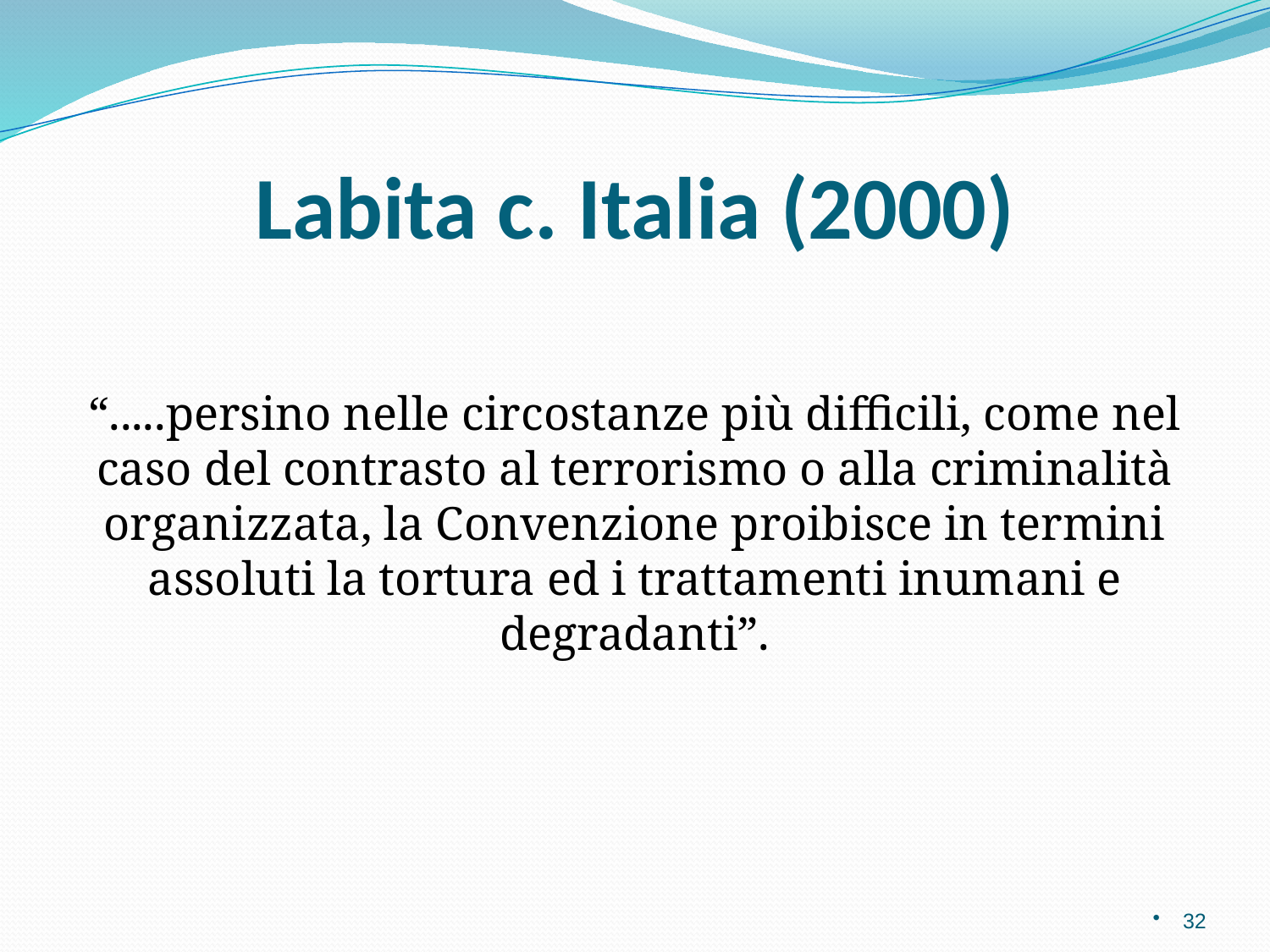

# Labita c. Italia (2000)

“.....persino nelle circostanze più difficili, come nel caso del contrasto al terrorismo o alla criminalità organizzata, la Convenzione proibisce in termini assoluti la tortura ed i trattamenti inumani e degradanti”.
32